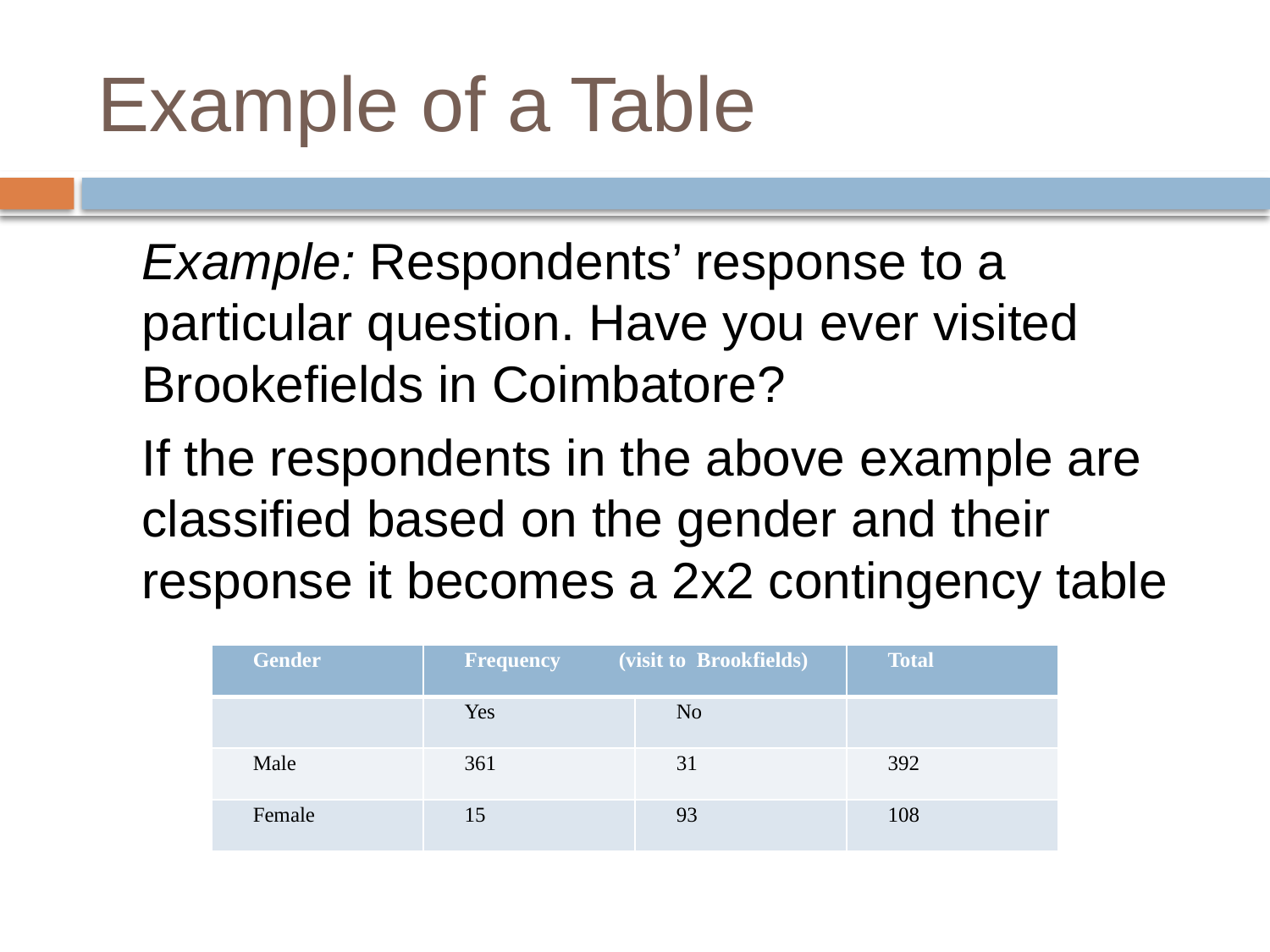

# Example of a Table
	Example: Respondents’ response to a particular question. Have you ever visited Brookefields in Coimbatore?
	If the respondents in the above example are classified based on the gender and their response it becomes a 2x2 contingency table

| Gender | Frequency (visit to Brookfields) |  | Total |
| --- | --- | --- | --- |
|  | Yes | No |  |
| Male | 361 | 31 | 392 |
| Female | 15 | 93 | 108 |